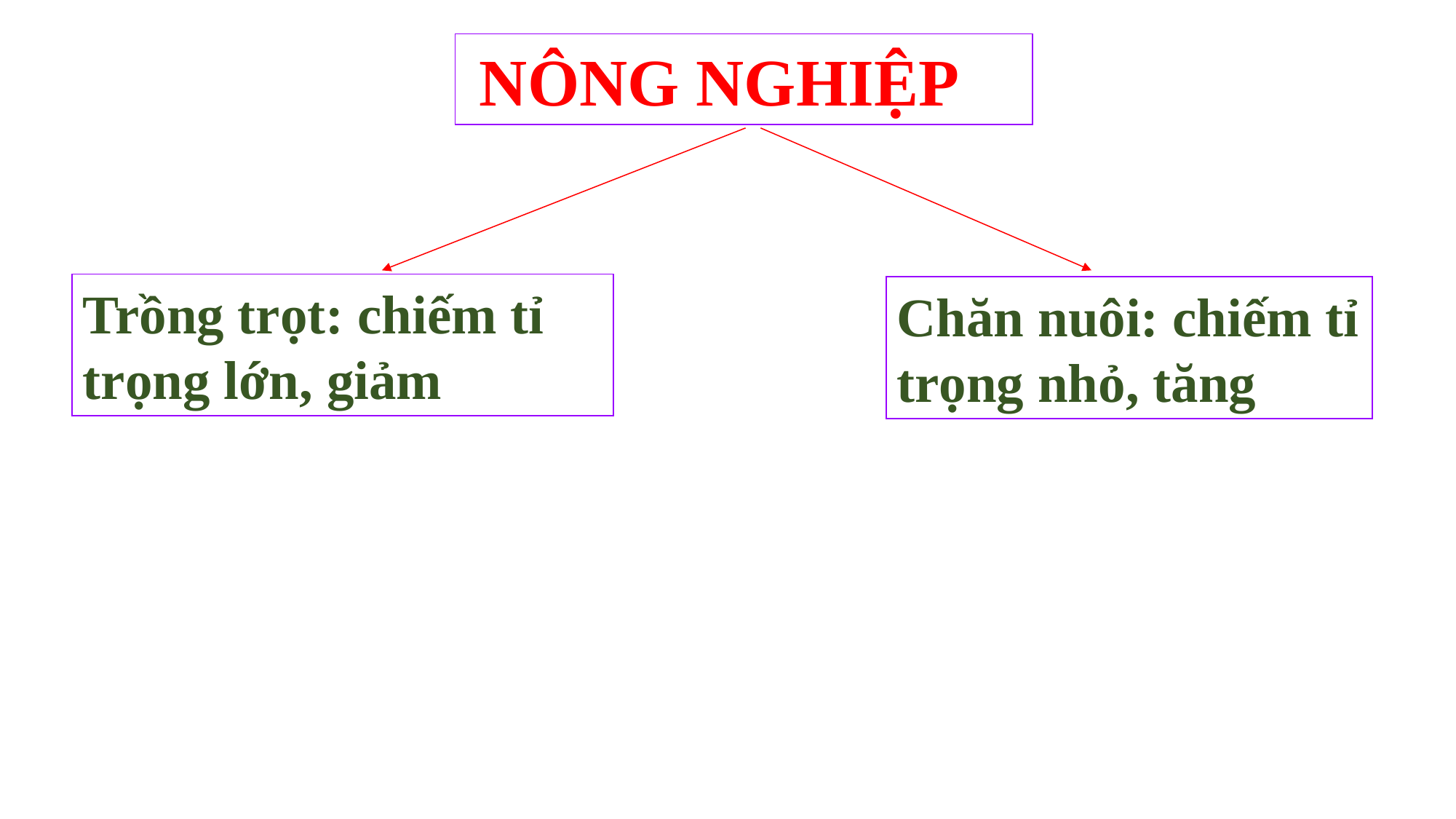

NÔNG NGHIỆP

Trồng trọt: chiếm tỉ trọng lớn, giảm
Chăn nuôi: chiếm tỉ trọng nhỏ, tăng